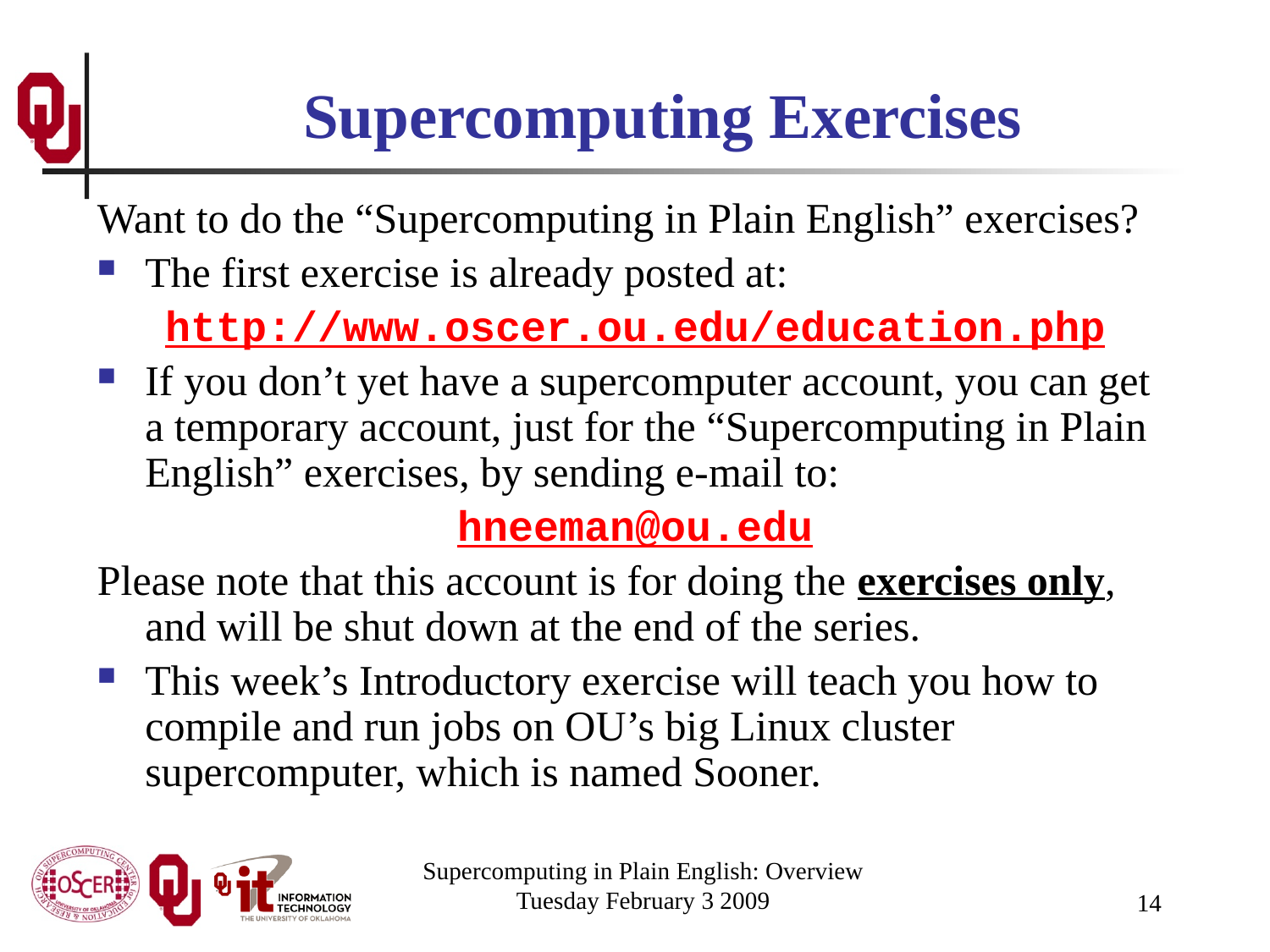

# Supercomputing Exercises
Want to do the “Supercomputing in Plain English” exercises?
The first exercise is already posted at:
http://www.oscer.ou.edu/education.php
If you don’t yet have a supercomputer account, you can get a temporary account, just for the “Supercomputing in Plain English” exercises, by sending e-mail to:
hneeman@ou.edu
Please note that this account is for doing the exercises only, and will be shut down at the end of the series.
This week’s Introductory exercise will teach you how to compile and run jobs on OU’s big Linux cluster supercomputer, which is named Sooner.
Supercomputing in Plain English: Overview
Tuesday February 3 2009
14